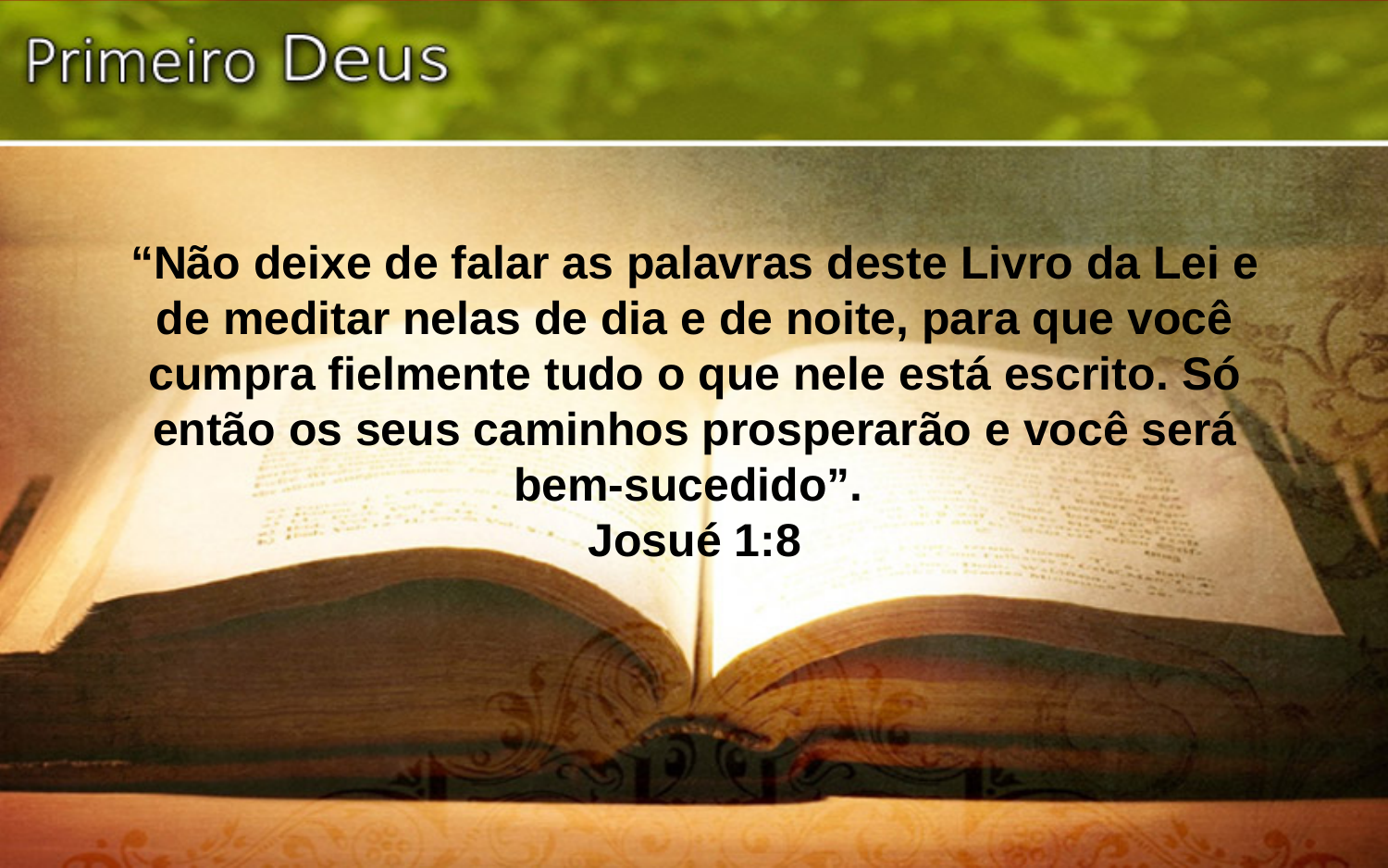

“Não deixe de falar as palavras deste Livro da Lei e de meditar nelas de dia e de noite, para que você cumpra fielmente tudo o que nele está escrito. Só então os seus caminhos prosperarão e você será bem-sucedido”.
Josué 1:8